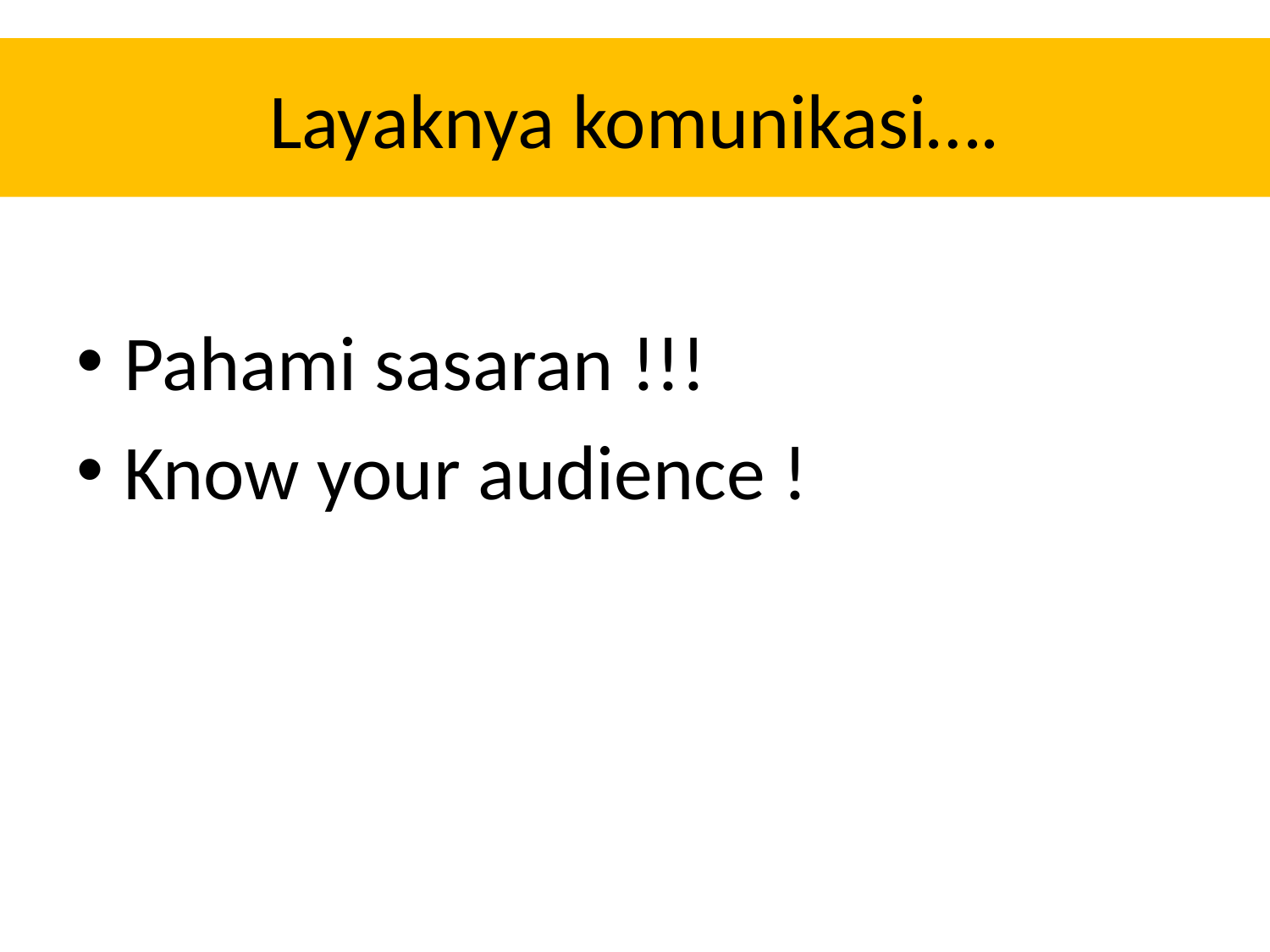

# Layaknya komunikasi….
Pahami sasaran !!!
Know your audience !